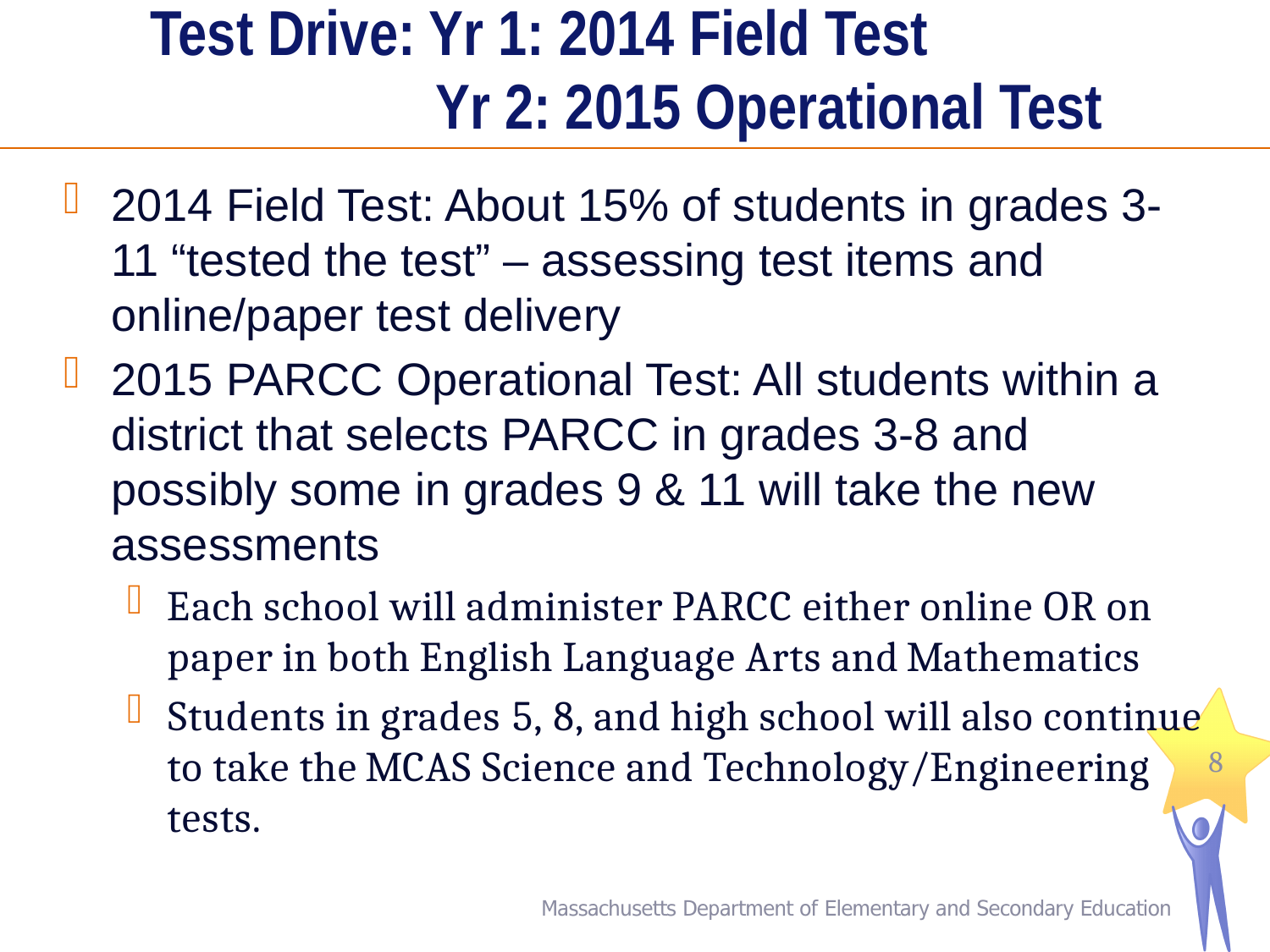

Test Drive: Yr 1: 2014 Field Test
# Yr 2: 2015 Operational Test
2014 Field Test: About 15% of students in grades 3-11 “tested the test” – assessing test items and online/paper test delivery
2015 PARCC Operational Test: All students within a district that selects PARCC in grades 3-8 and possibly some in grades 9 & 11 will take the new assessments
Each school will administer PARCC either online OR on paper in both English Language Arts and Mathematics
Students in grades 5, 8, and high school will also continue to take the MCAS Science and Technology/Engineering tests.

8
Massachusetts Department of Elementary and Secondary Education